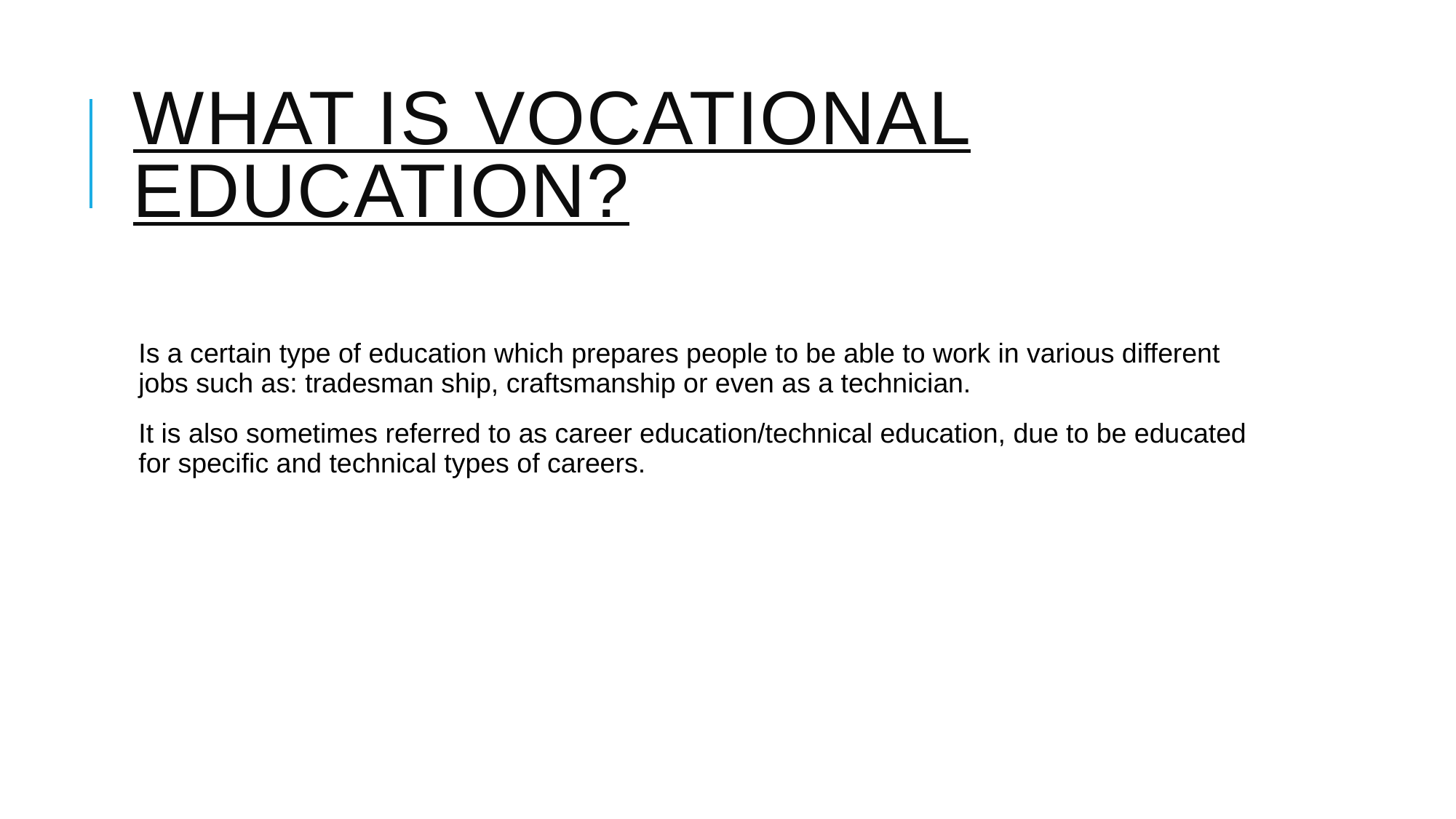

# What is Vocational Education?

Is a certain type of education which prepares people to be able to work in various different jobs such as: tradesman ship, craftsmanship or even as a technician.
It is also sometimes referred to as career education/technical education, due to be educated for specific and technical types of careers.